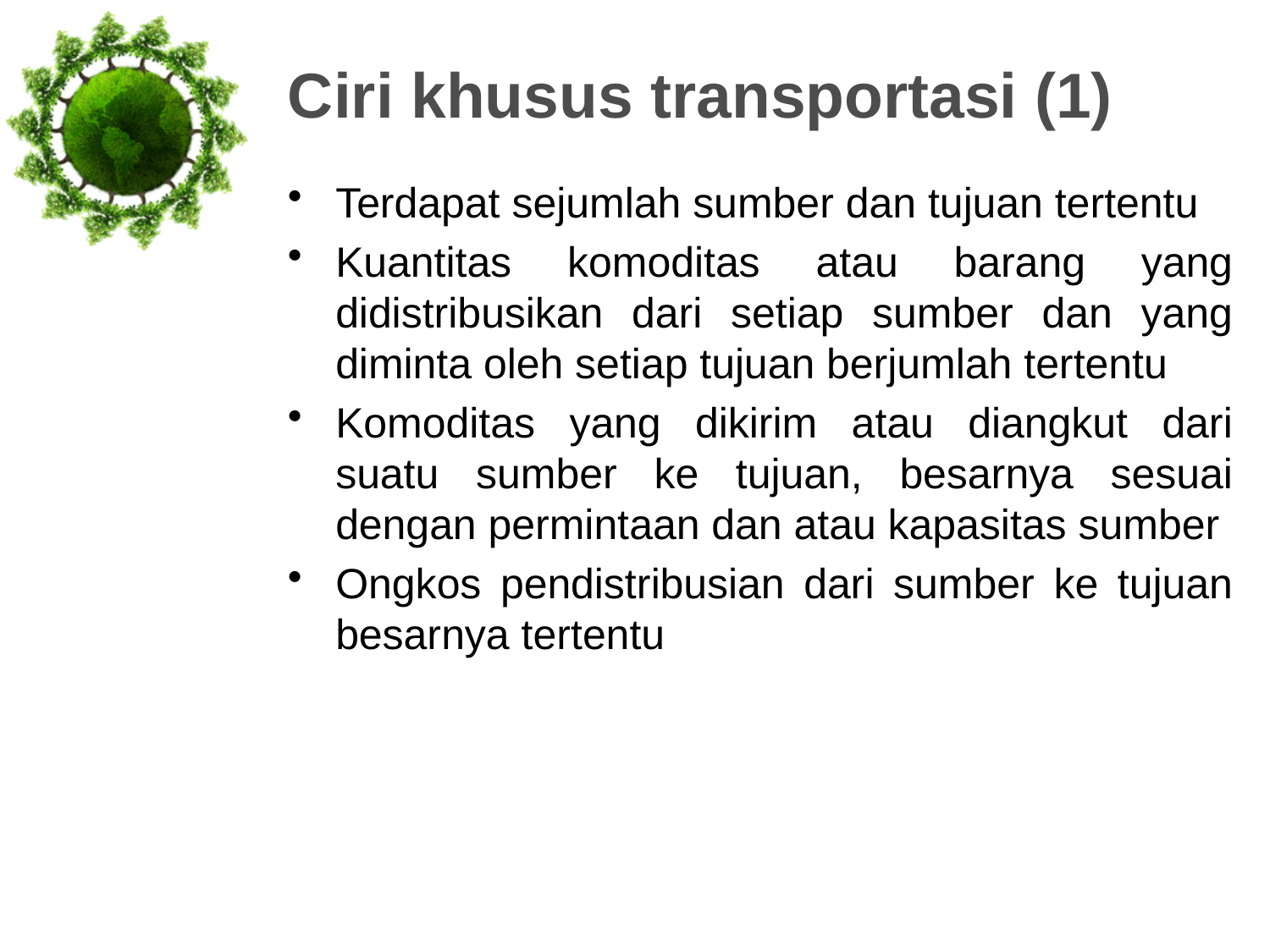

# Ciri khusus transportasi (1)
Terdapat sejumlah sumber dan tujuan tertentu
Kuantitas komoditas atau barang yang didistribusikan dari setiap sumber dan yang diminta oleh setiap tujuan berjumlah tertentu
Komoditas yang dikirim atau diangkut dari suatu sumber ke tujuan, besarnya sesuai dengan permintaan dan atau kapasitas sumber
Ongkos pendistribusian dari sumber ke tujuan besarnya tertentu